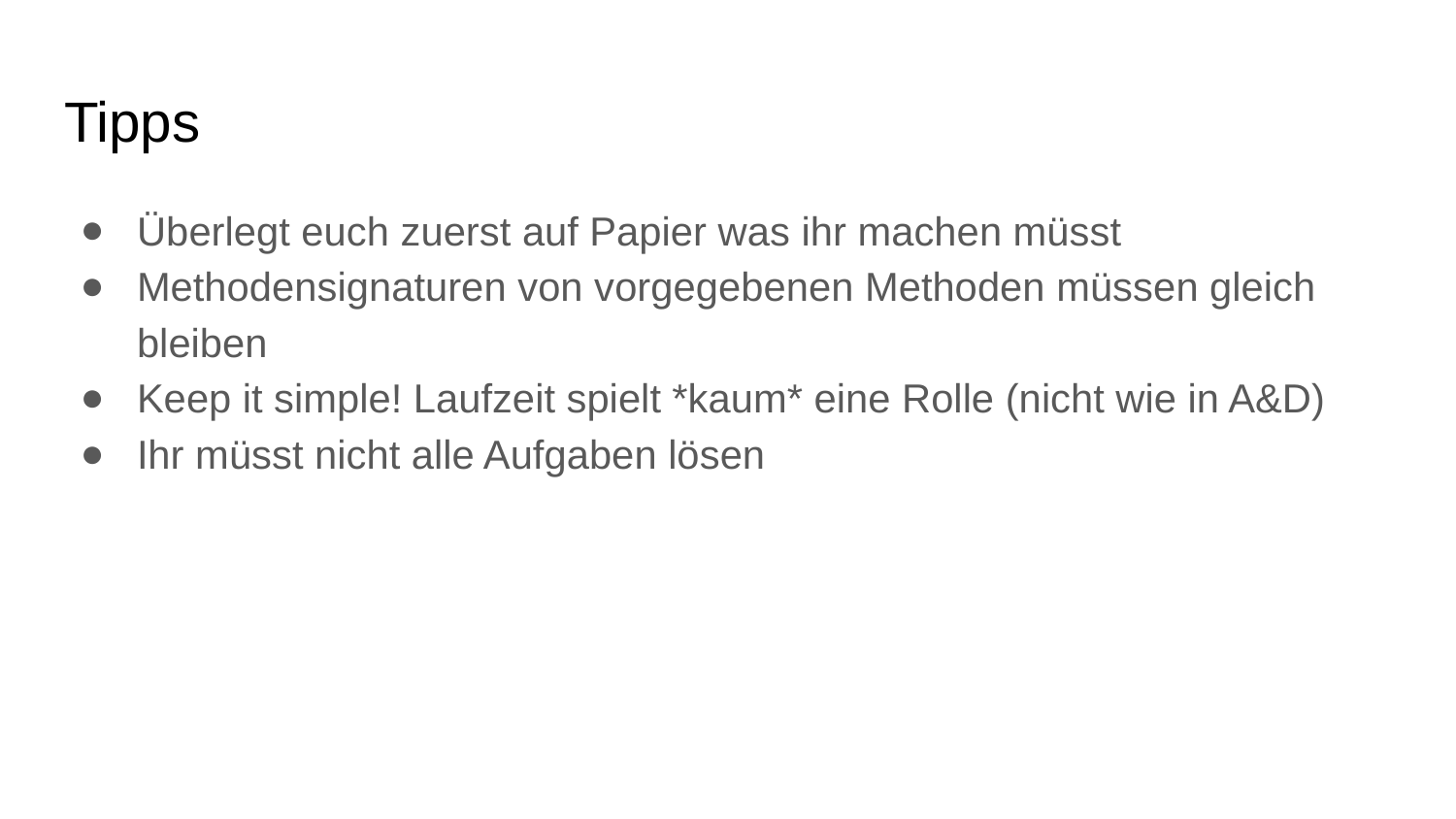

# Tipps
Überlegt euch zuerst auf Papier was ihr machen müsst
Methodensignaturen von vorgegebenen Methoden müssen gleich bleiben
Keep it simple! Laufzeit spielt *kaum* eine Rolle (nicht wie in A&D)
Ihr müsst nicht alle Aufgaben lösen